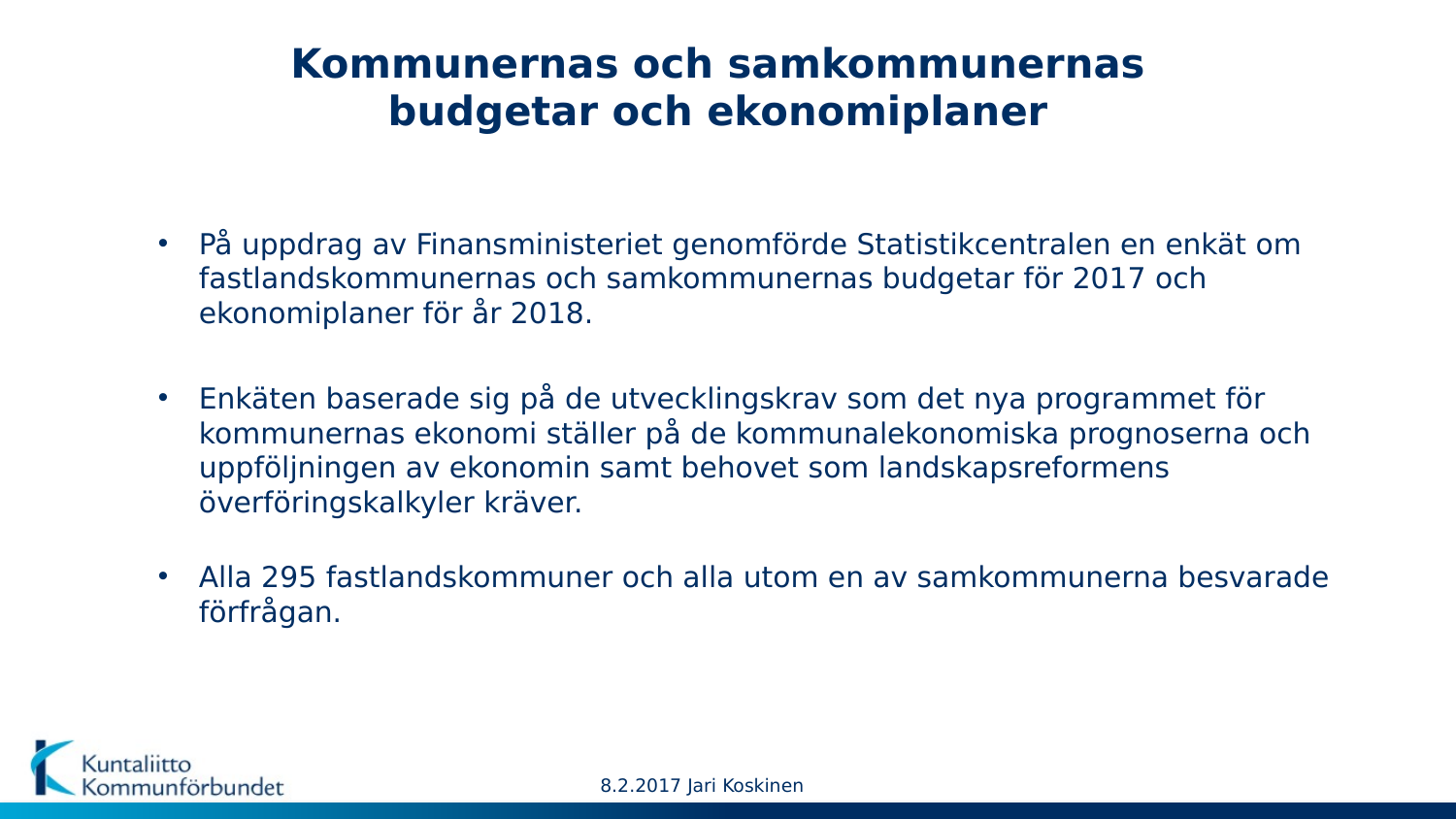

# Kommunernas och samkommunernas budgetar och ekonomiplaner
På uppdrag av Finansministeriet genomförde Statistikcentralen en enkät om fastlandskommunernas och samkommunernas budgetar för 2017 och ekonomiplaner för år 2018.
Enkäten baserade sig på de utvecklingskrav som det nya programmet för kommunernas ekonomi ställer på de kommunalekonomiska prognoserna och uppföljningen av ekonomin samt behovet som landskapsreformens överföringskalkyler kräver.
Alla 295 fastlandskommuner och alla utom en av samkommunerna besvarade förfrågan.
8.2.2017 Jari Koskinen